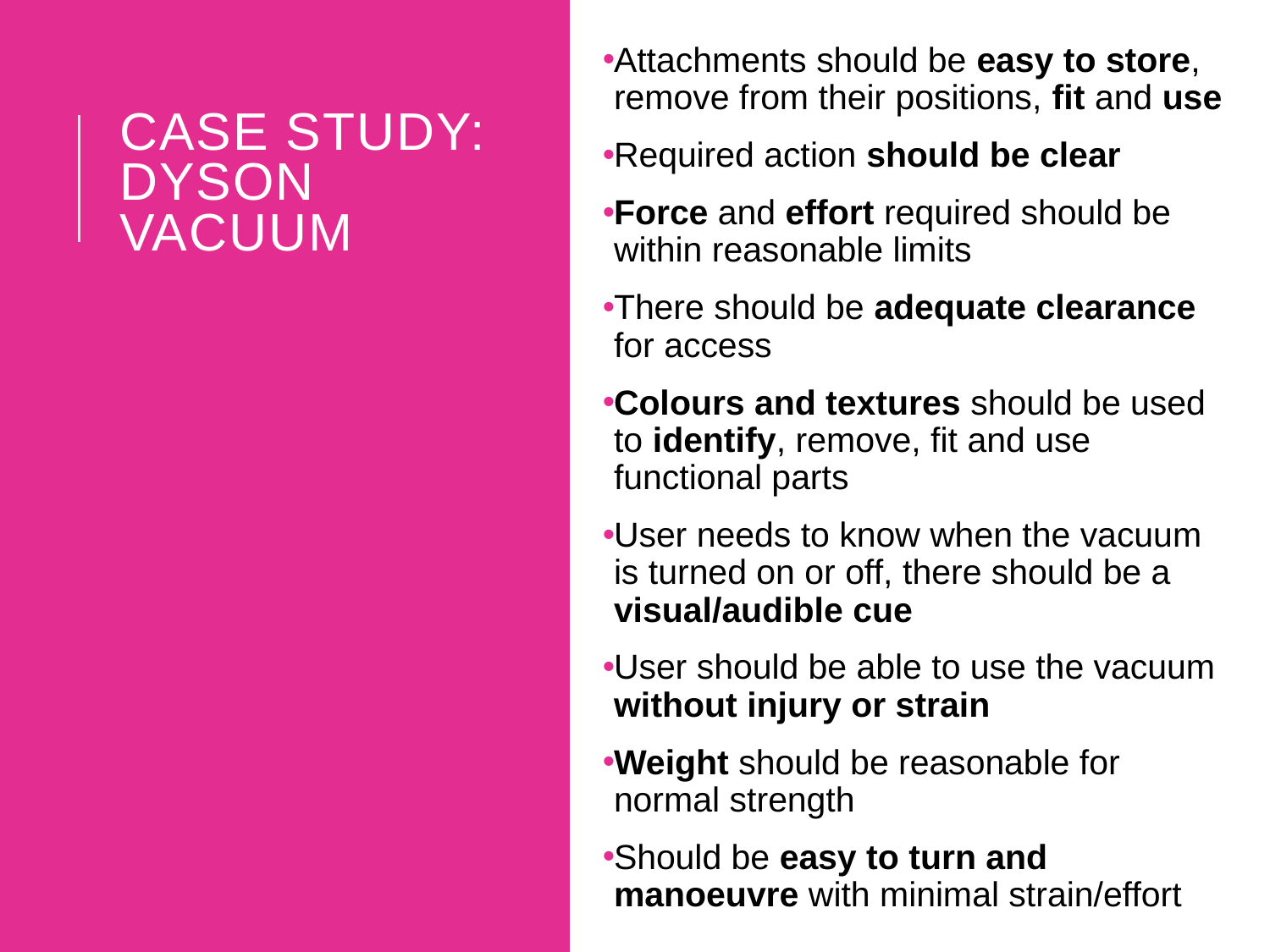

Attachments should be easy to store, remove from their positions, fit and use
Required action should be clear
Force and effort required should be within reasonable limits
There should be adequate clearance for access
Colours and textures should be used to identify, remove, fit and use functional parts
User needs to know when the vacuum is turned on or off, there should be a visual/audible cue
User should be able to use the vacuum without injury or strain
Weight should be reasonable for normal strength
Should be easy to turn and manoeuvre with minimal strain/effort
# Case study: dyson vacuum